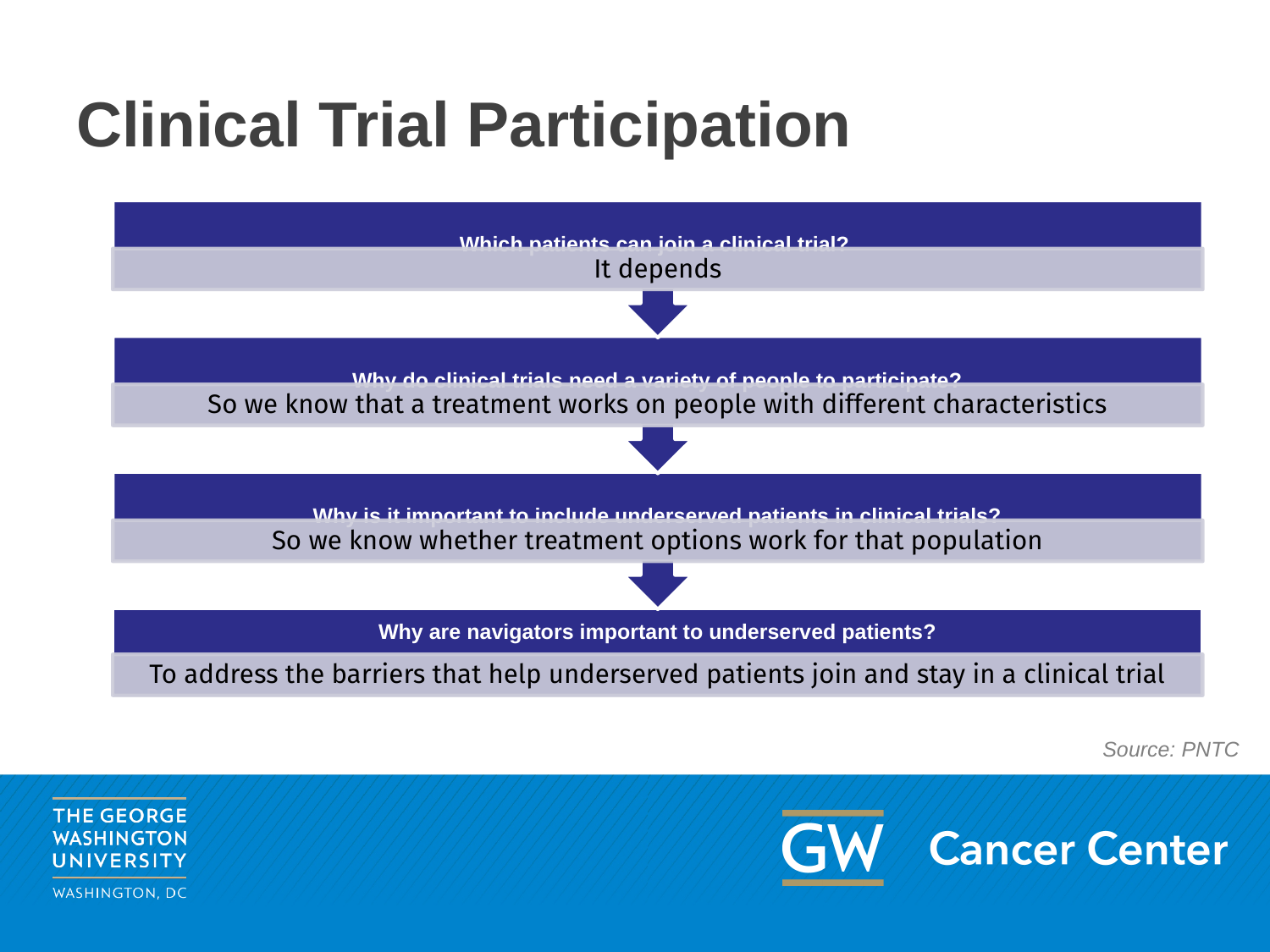

# Clinical Trial Participation
Why are navigators important to underserved patients?
To address the barriers that help underserved patients join and stay in a clinical trial
Why is it important to include underserved patients in clinical trials?
So we know whether treatment options work for that population
Why do clinical trials need a variety of people to participate?
So we know that a treatment works on people with different characteristics
Which patients can join a clinical trial?
It depends
Source: PNTC